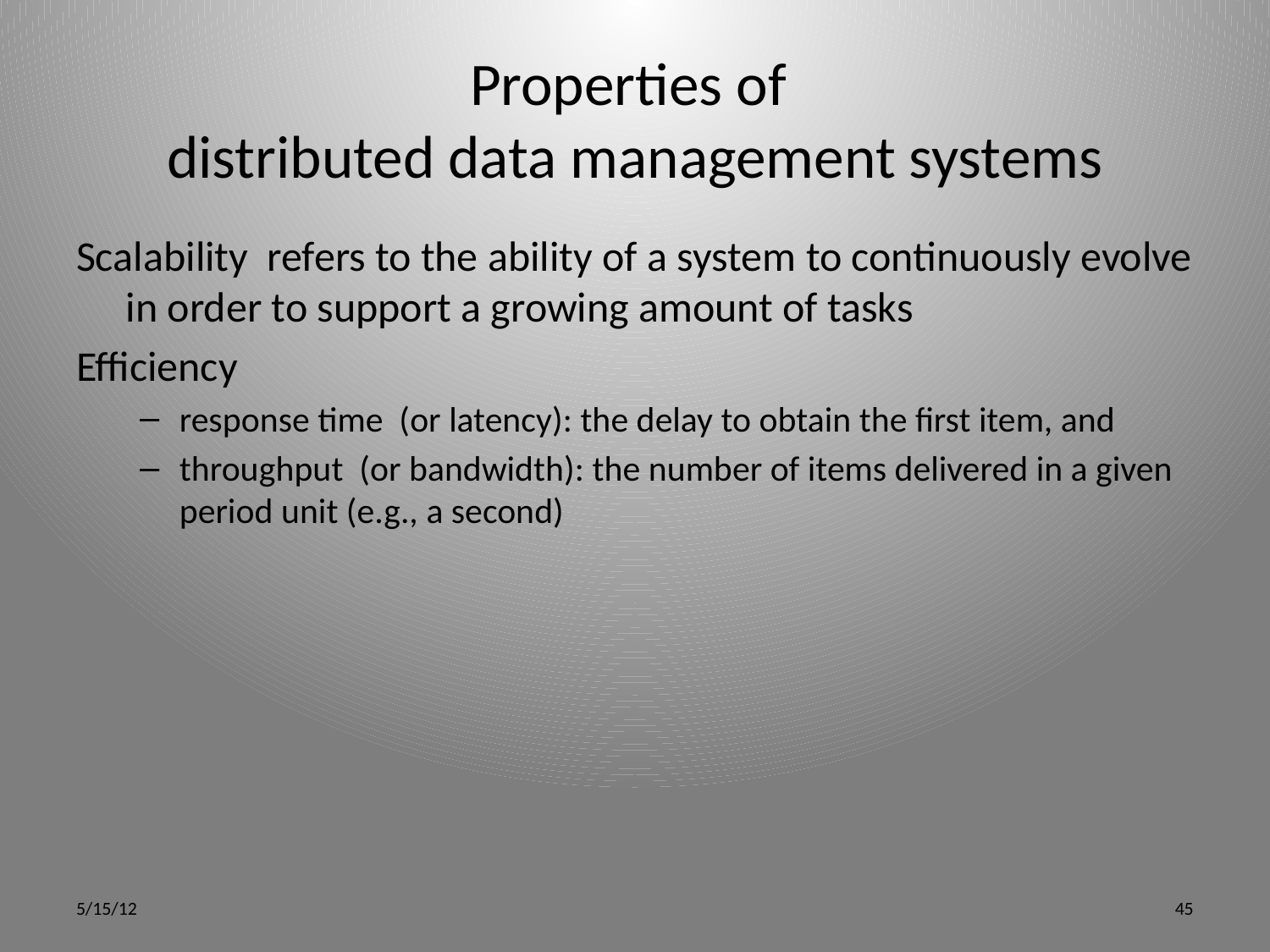

# Properties of distributed data management systems
Scalability  refers to the ability of a system to continuously evolve in order to support a growing amount of tasks
Efficiency
response time  (or latency): the delay to obtain the first item, and
throughput  (or bandwidth): the number of items delivered in a given period unit (e.g., a second)
5/15/12
45